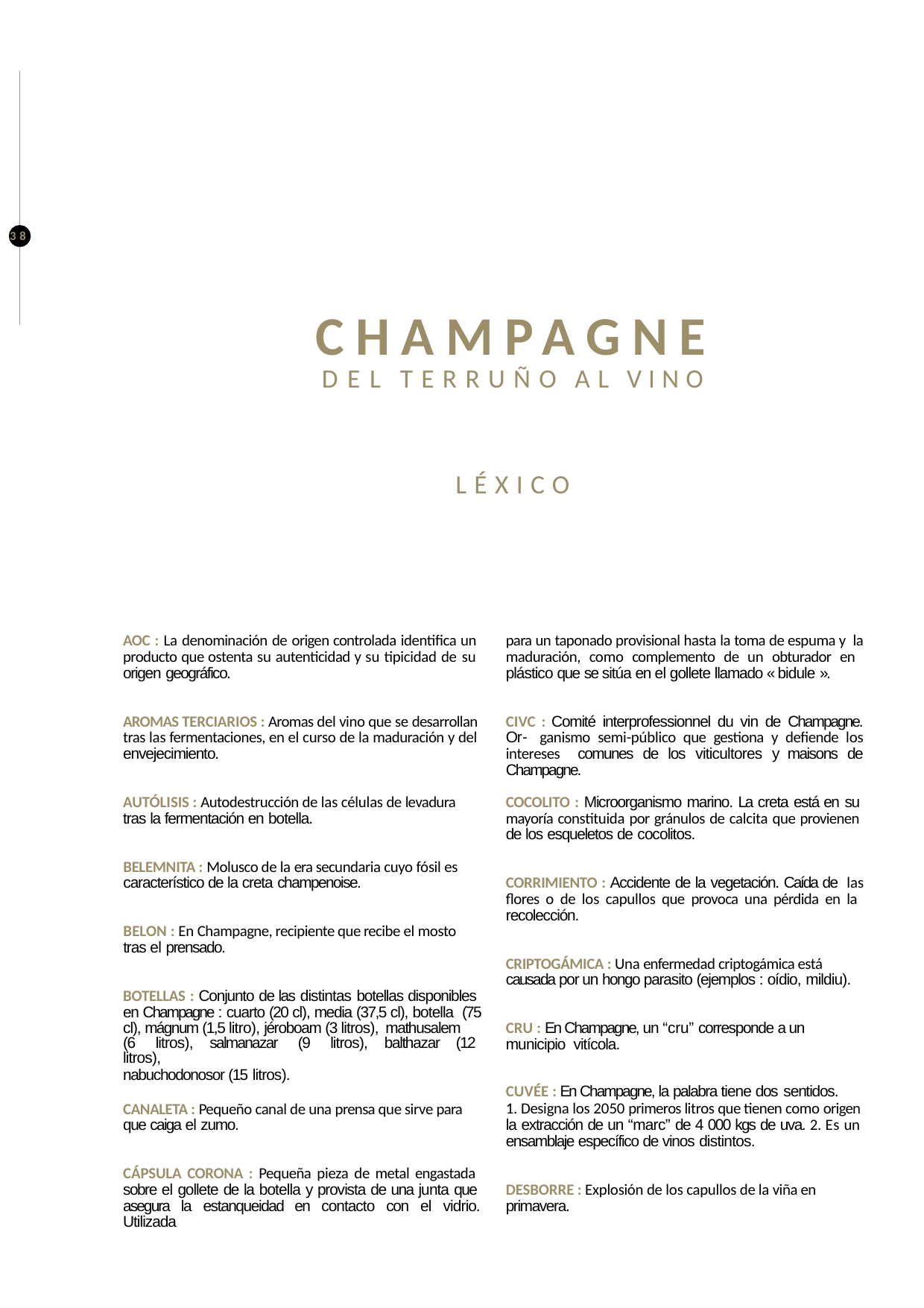

38
CHAMPAGNE
DEL TERRUÑO AL VINO

LÉXICO
AOC : La denominación de origen controlada identifica un  producto que ostenta su autenticidad y su tipicidad de su  origen geográfico.
para un taponado provisional hasta la toma de espuma y  la maduración, como complemento de un obturador en  plástico que se sitúa en el gollete llamado « bidule ».
AROMAS TERCIARIOS : Aromas del vino que se desarrollan  tras las fermentaciones, en el curso de la maduración y del  envejecimiento.
CIVC : Comité interprofessionnel du vin de Champagne. Or-  ganismo semi-público que gestiona y defiende los intereses  comunes de los viticultores y maisons de Champagne.
AUTÓLISIS : Autodestrucción de las células de levadura  tras la fermentación en botella.
COCOLITO : Microorganismo marino. La creta está en su  mayoría constituida por gránulos de calcita que provienen  de los esqueletos de cocolitos.
BELEMNITA : Molusco de la era secundaria cuyo fósil es  característico de la creta champenoise.
CORRIMIENTO : Accidente de la vegetación. Caída de  las flores o de los capullos que provoca una pérdida en la  recolección.
BELON : En Champagne, recipiente que recibe el mosto  tras el prensado.
CRIPTOGÁMICA : Una enfermedad criptogámica está  causada por un hongo parasito (ejemplos : oídio, mildiu).
BOTELLAS : Conjunto de las distintas botellas disponibles  en Champagne : cuarto (20 cl), media (37,5 cl), botella  (75 cl), mágnum (1,5 litro), jéroboam (3 litros), mathusalem
(6    litros),   salmanazar    (9    litros),   balthazar   (12  litros),
nabuchodonosor (15 litros).
CRU : En Champagne, un “cru” corresponde a un municipio  vitícola.
CUVÉE : En Champagne, la palabra tiene dos sentidos.
1. Designa los 2050 primeros litros que tienen como origen  la extracción de un “marc” de 4 000 kgs de uva. 2. Es un  ensamblaje específico de vinos distintos.
CANALETA : Pequeño canal de una prensa que sirve para  que caiga el zumo.
CÁPSULA CORONA : Pequeña pieza de metal engastada  sobre el gollete de la botella y provista de una junta que  asegura la estanqueidad en contacto con el vidrio. Utilizada
DESBORRE : Explosión de los capullos de la viña en  primavera.